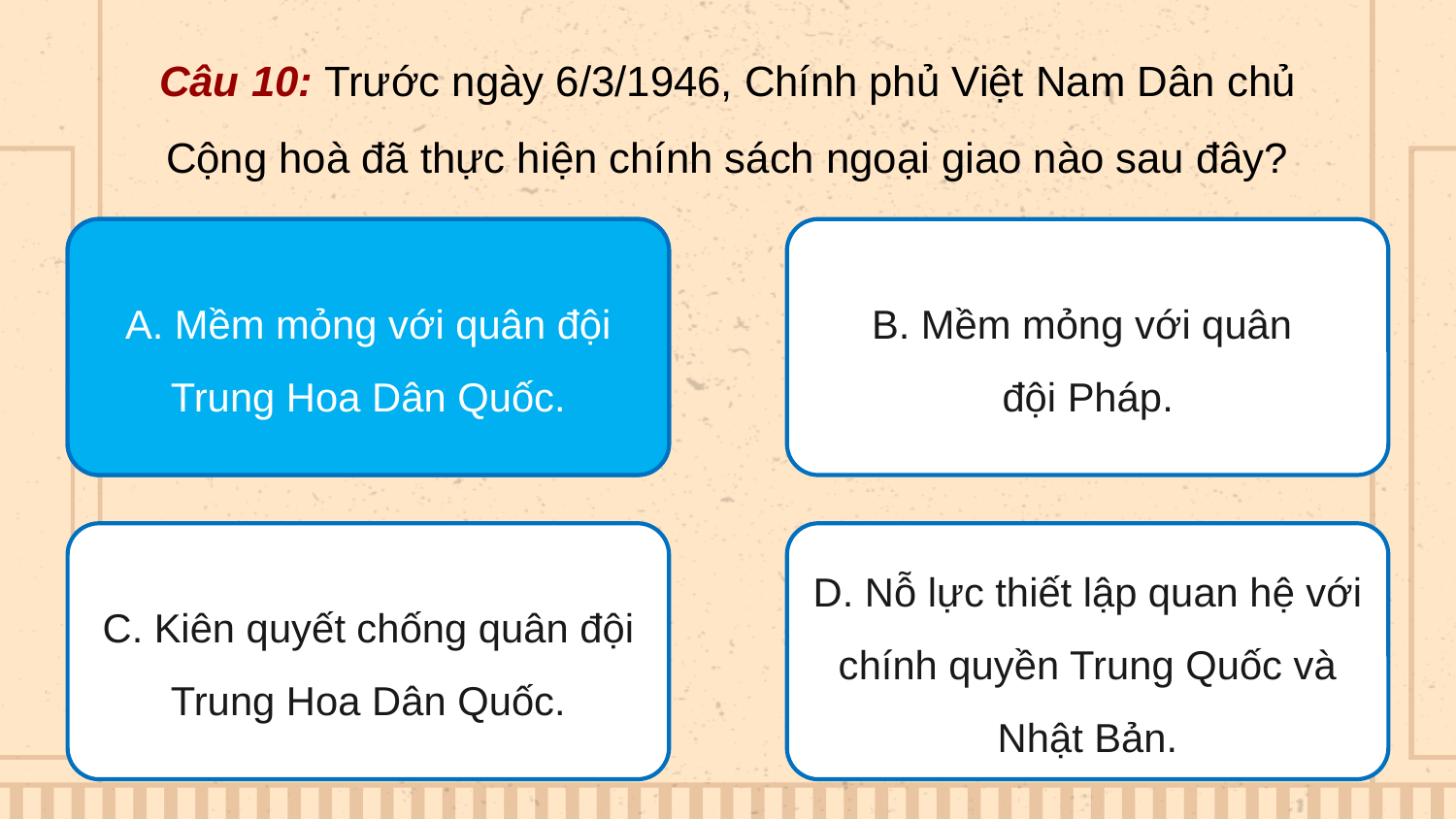

Câu 10: Trước ngày 6/3/1946, Chính phủ Việt Nam Dân chủ Cộng hoà đã thực hiện chính sách ngoại giao nào sau đây?
A. Mềm mỏng với quân đội Trung Hoa Dân Quốc.
A. Mềm mỏng với quân đội Trung Hoa Dân Quốc.
B. Mềm mỏng với quân
đội Pháp.
C. Kiên quyết chống quân đội Trung Hoa Dân Quốc.
D. Nỗ lực thiết lập quan hệ với chính quyền Trung Quốc và Nhật Bản.